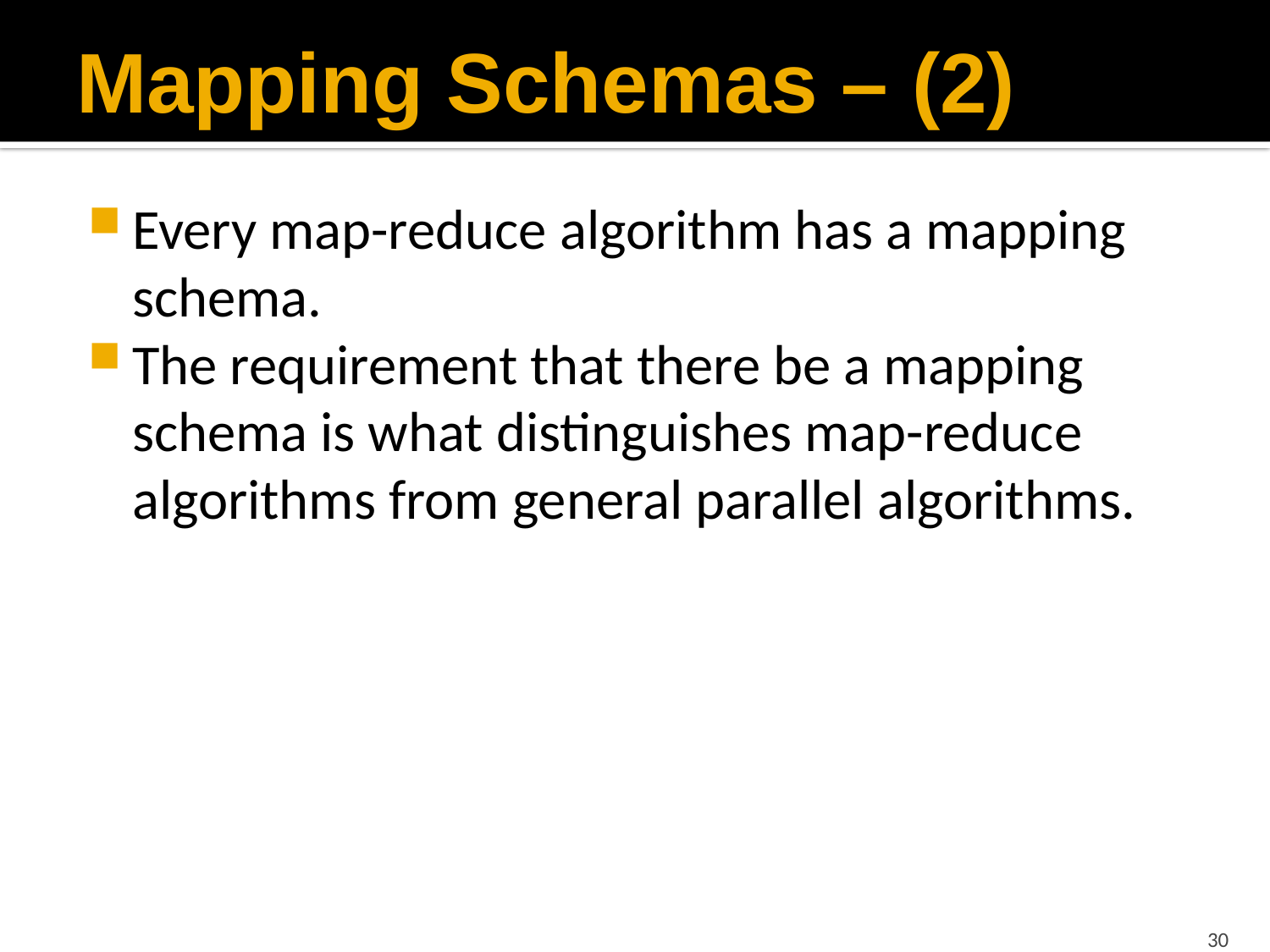

# Mapping Schemas – (2)
Every map-reduce algorithm has a mapping schema.
The requirement that there be a mapping schema is what distinguishes map-reduce algorithms from general parallel algorithms.
30